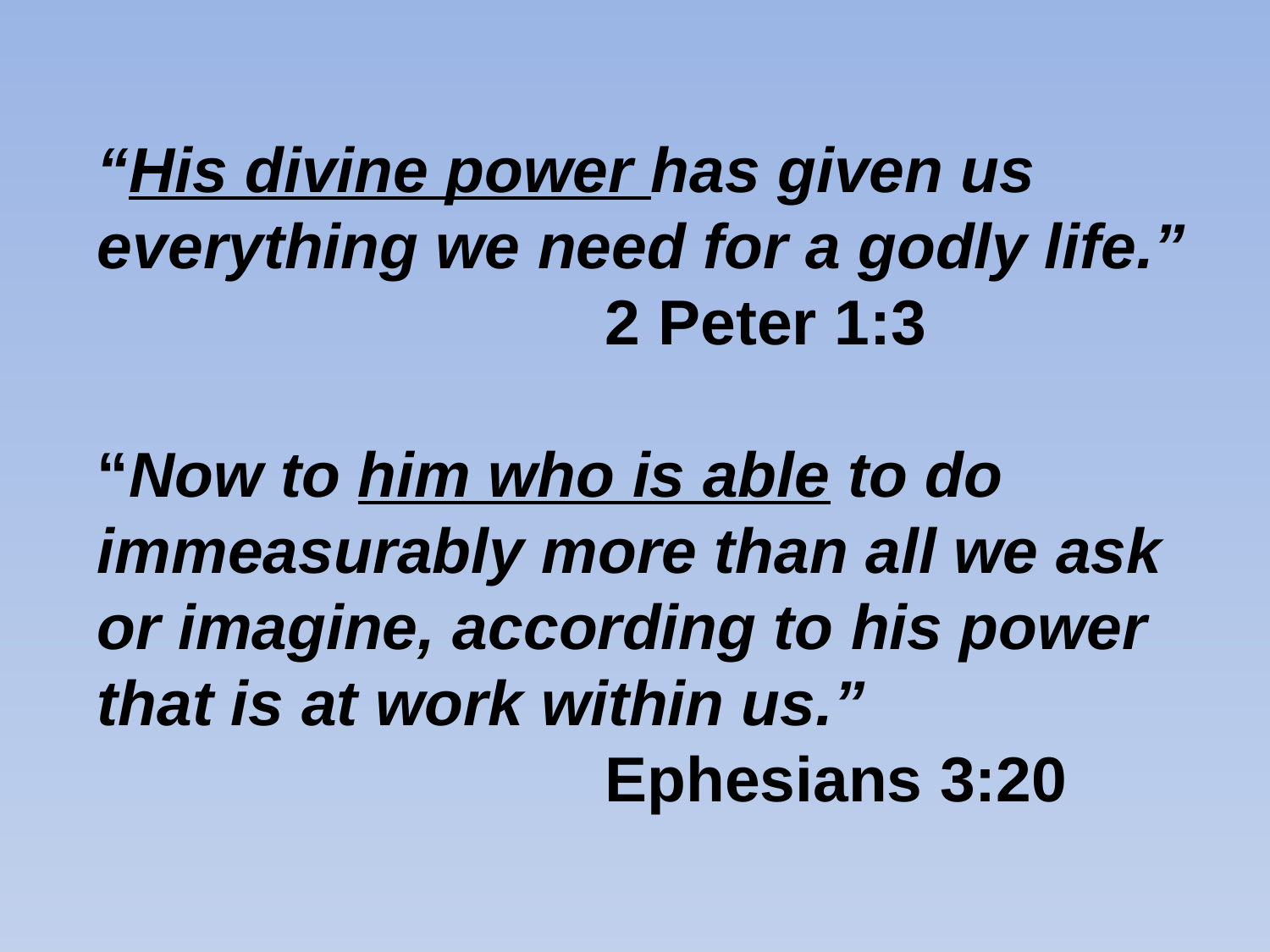

# “His divine power has given us everything we need for a godly life.” 				2 Peter 1:3 “Now to him who is able to do immeasurably more than all we ask or imagine, according to his power that is at work within us.” Ephesians 3:20